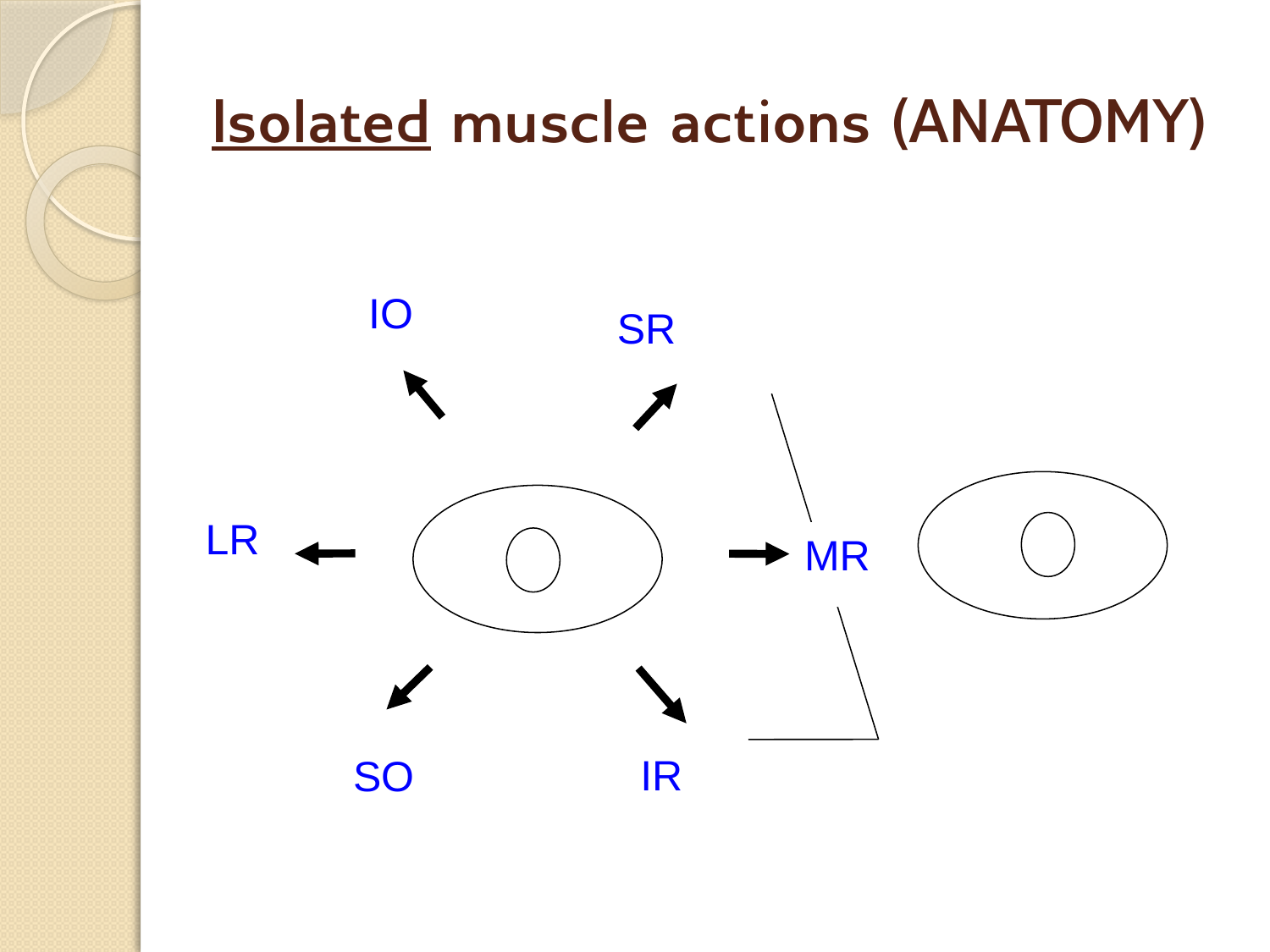

# Isolated muscle actions (ANATOMY)
IO
SR

LR

MR

IR
SO